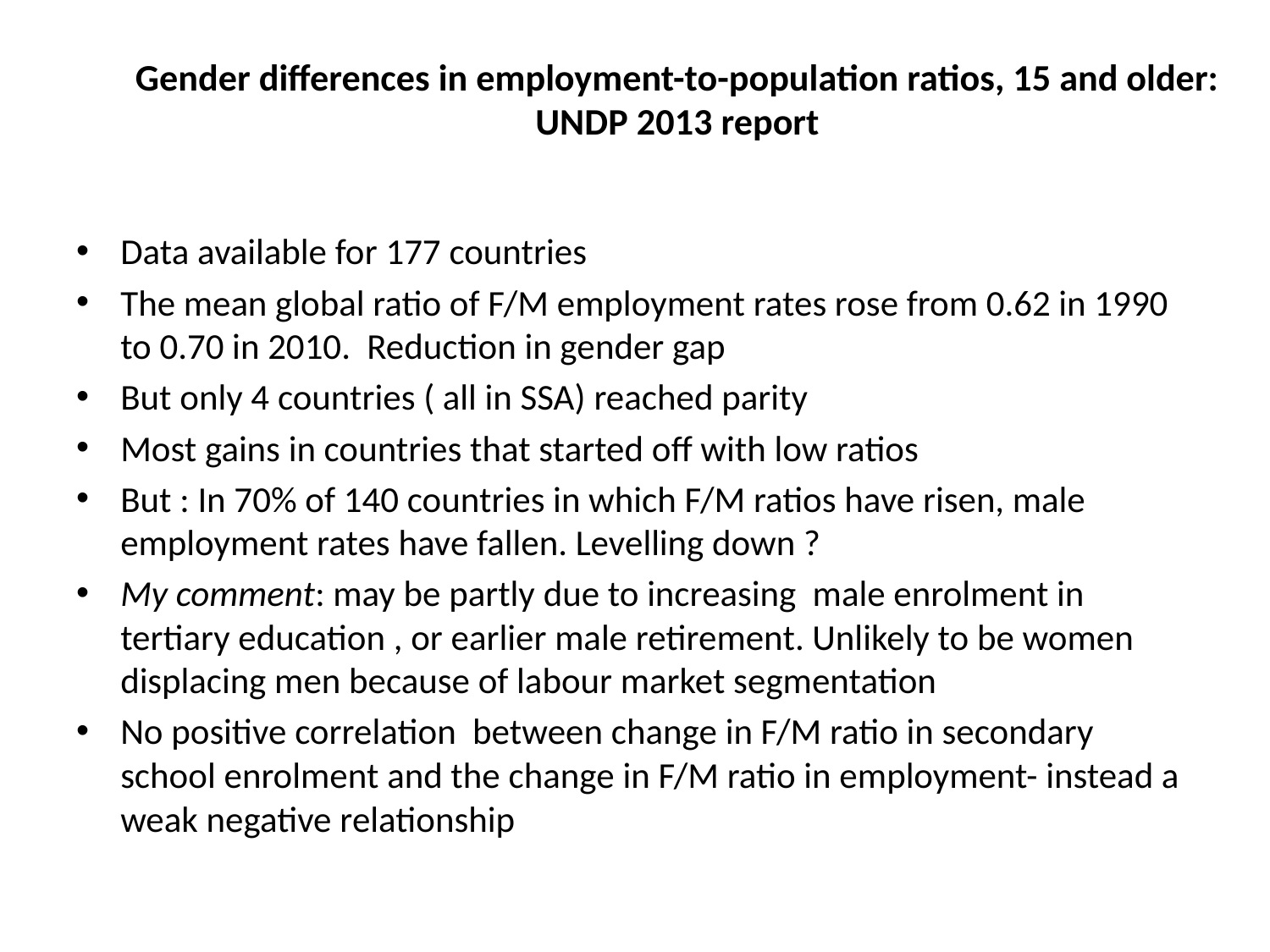

# Gender differences in employment-to-population ratios, 15 and older: UNDP 2013 report
Data available for 177 countries
The mean global ratio of F/M employment rates rose from 0.62 in 1990 to 0.70 in 2010.  Reduction in gender gap
But only 4 countries ( all in SSA) reached parity
Most gains in countries that started off with low ratios
But : In 70% of 140 countries in which F/M ratios have risen, male employment rates have fallen. Levelling down ?
My comment: may be partly due to increasing  male enrolment in tertiary education , or earlier male retirement. Unlikely to be women displacing men because of labour market segmentation
No positive correlation  between change in F/M ratio in secondary school enrolment and the change in F/M ratio in employment- instead a weak negative relationship